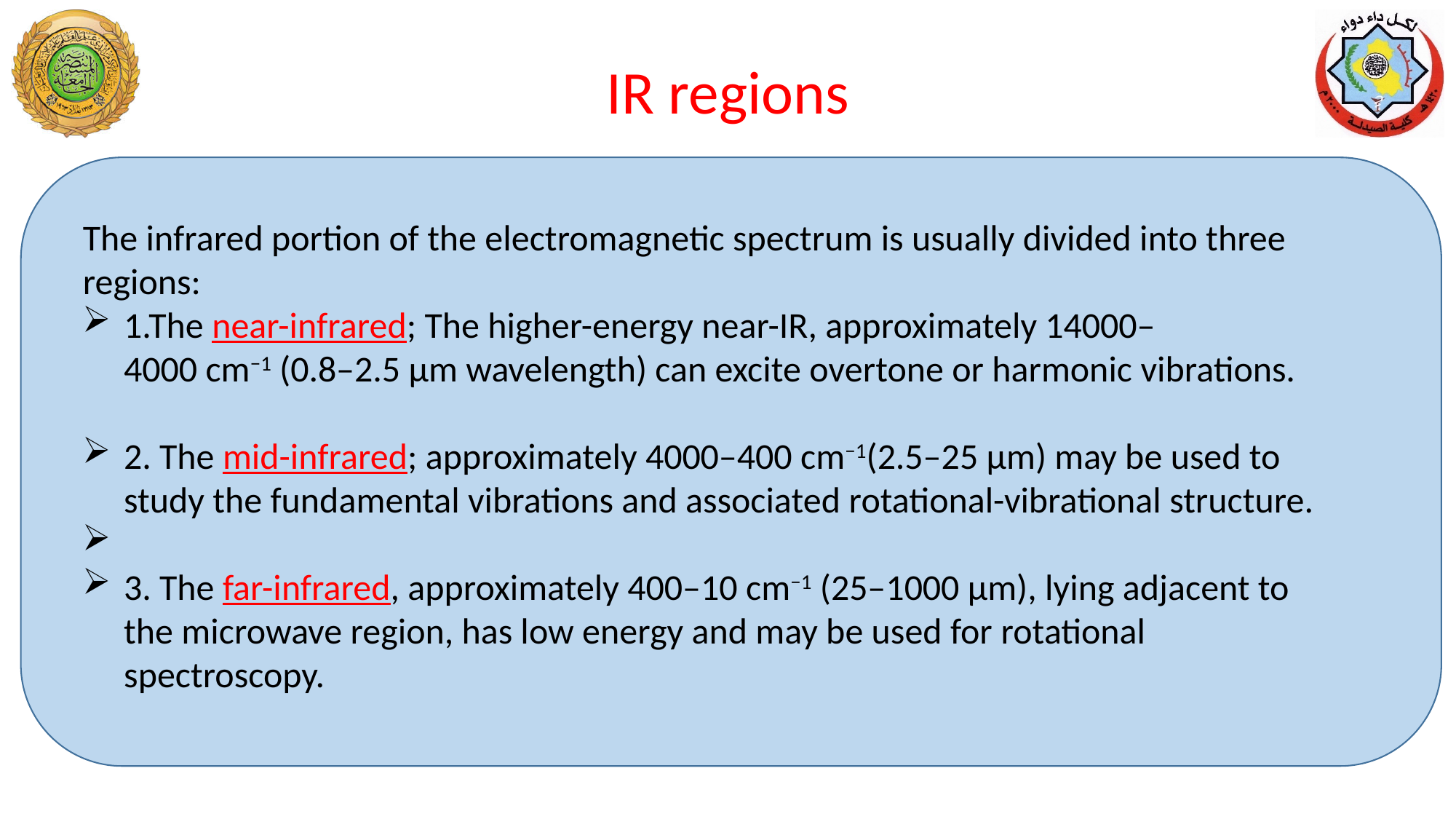

IR regions

The infrared portion of the electromagnetic spectrum is usually divided into three regions:
1.The near-infrared; The higher-energy near-IR, approximately 14000–4000 cm−1 (0.8–2.5 μm wavelength) can excite overtone or harmonic vibrations.

2. The mid-infrared; approximately 4000–400 cm−1(2.5–25 μm) may be used to study the fundamental vibrations and associated rotational-vibrational structure.

3. The far-infrared, approximately 400–10 cm−1 (25–1000 μm), lying adjacent to the microwave region, has low energy and may be used for rotational spectroscopy.